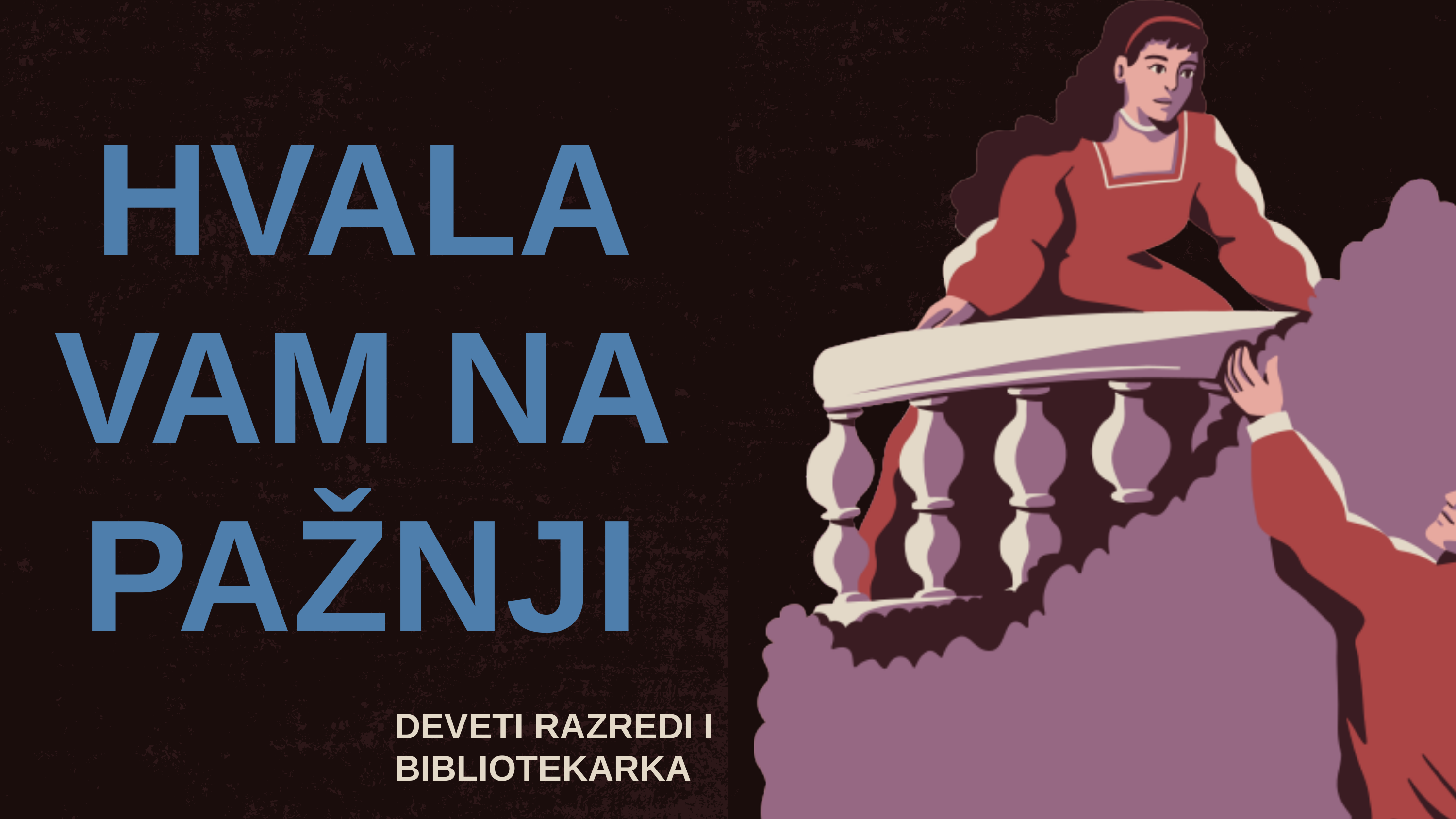

HVALA VAM NA PAŽNJI
DEVETI RAZREDI I BIBLIOTEKARKA